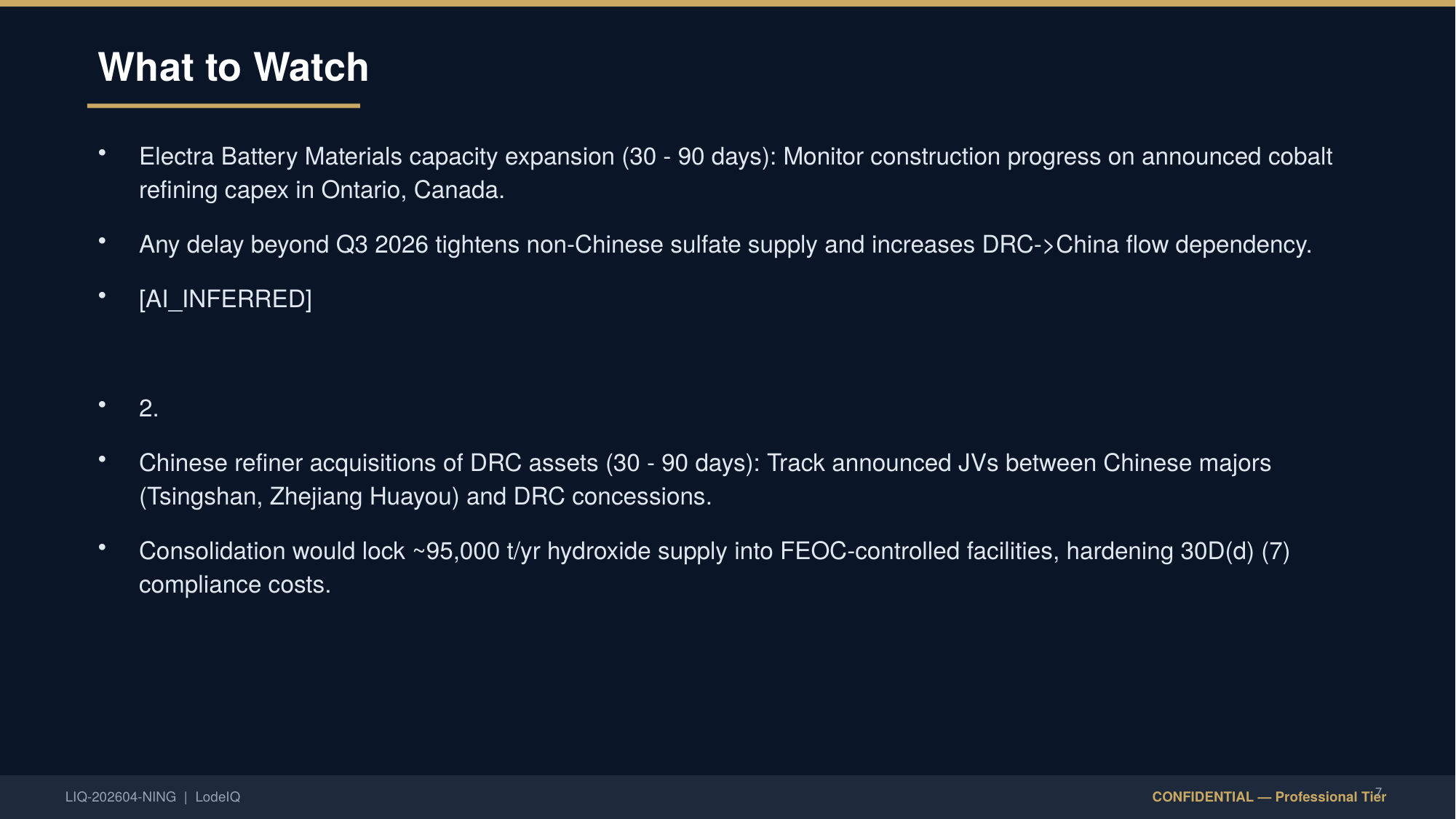

What to Watch

Electra Battery Materials capacity expansion (30 - 90 days): Monitor construction progress on announced cobalt refining capex in Ontario, Canada.
Any delay beyond Q3 2026 tightens non-Chinese sulfate supply and increases DRC->China flow dependency.
[AI_INFERRED]

2.
Chinese refiner acquisitions of DRC assets (30 - 90 days): Track announced JVs between Chinese majors (Tsingshan, Zhejiang Huayou) and DRC concessions.
Consolidation would lock ~95,000 t/yr hydroxide supply into FEOC-controlled facilities, hardening 30D(d) (7) compliance costs.
7